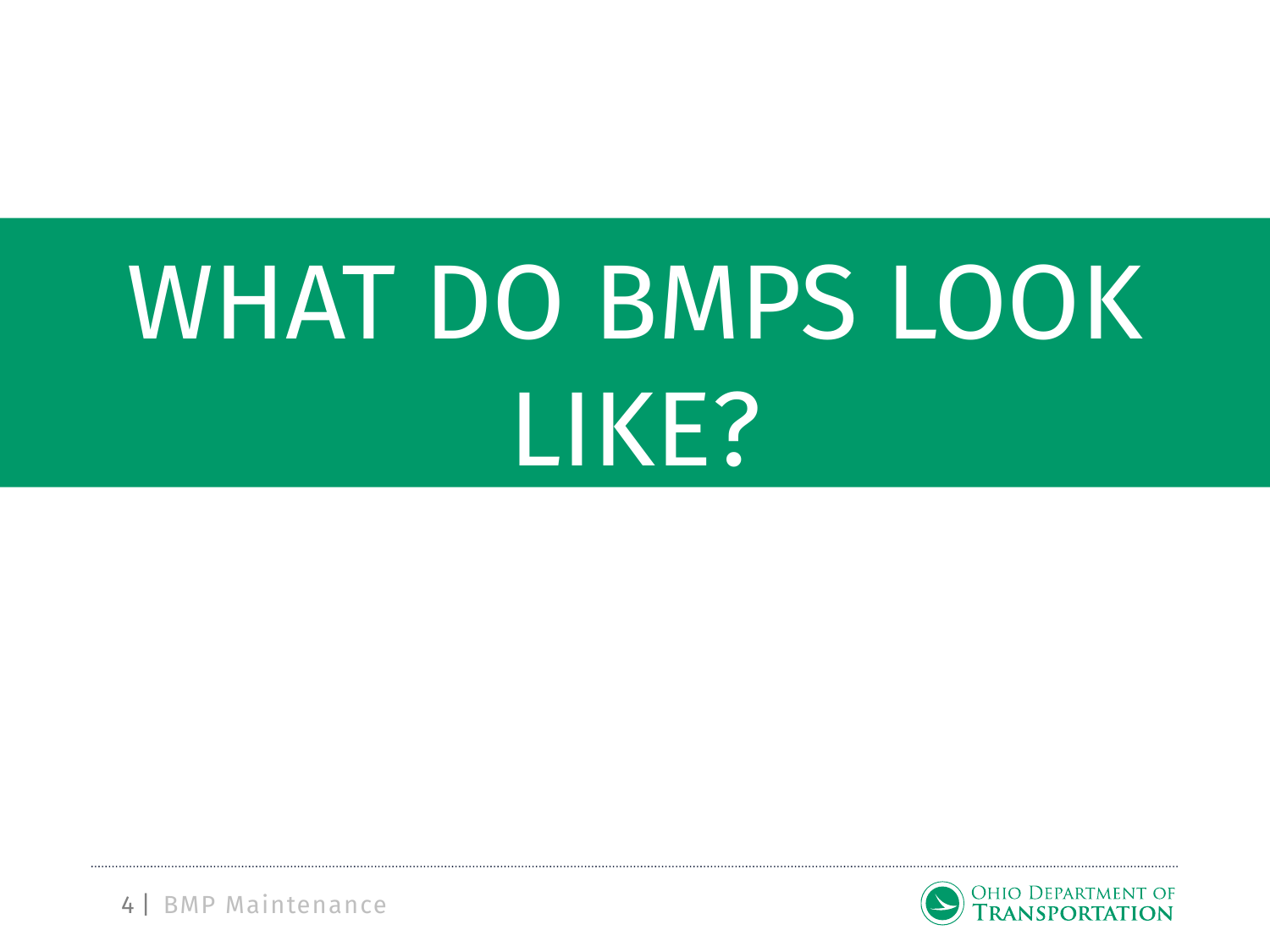

# What do BMPs look like?

BMP Maintenance